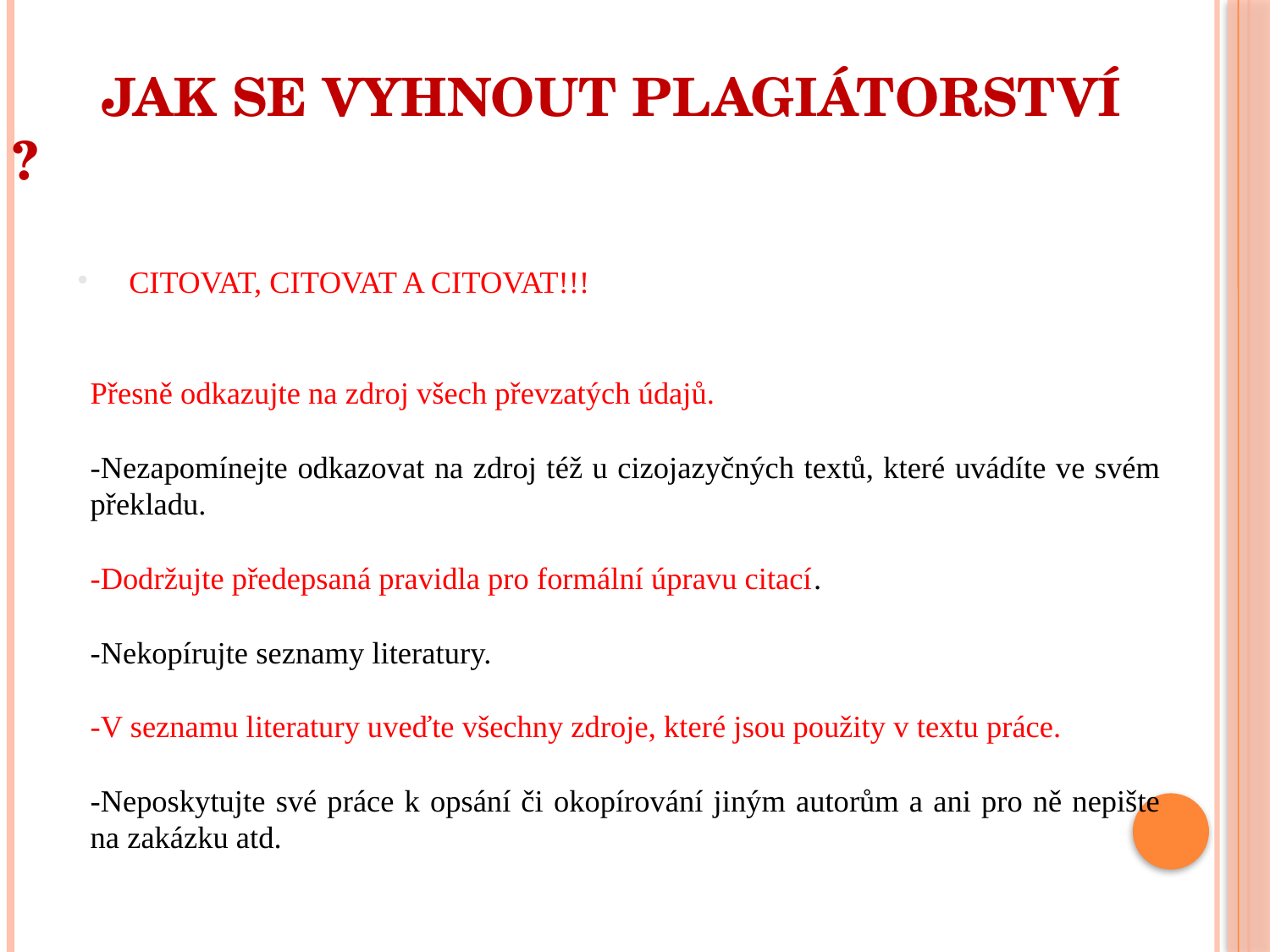

Jak se vyhnout plagiátorství ?
CITOVAT, CITOVAT A CITOVAT!!!

Přesně odkazujte na zdroj všech převzatých údajů.

-Nezapomínejte odkazovat na zdroj též u cizojazyčných textů, které uvádíte ve svém překladu.

-Dodržujte předepsaná pravidla pro formální úpravu citací.

-Nekopírujte seznamy literatury.

-V seznamu literatury uveďte všechny zdroje, které jsou použity v textu práce.

-Neposkytujte své práce k opsání či okopírování jiným autorům a ani pro ně nepište na zakázku atd.